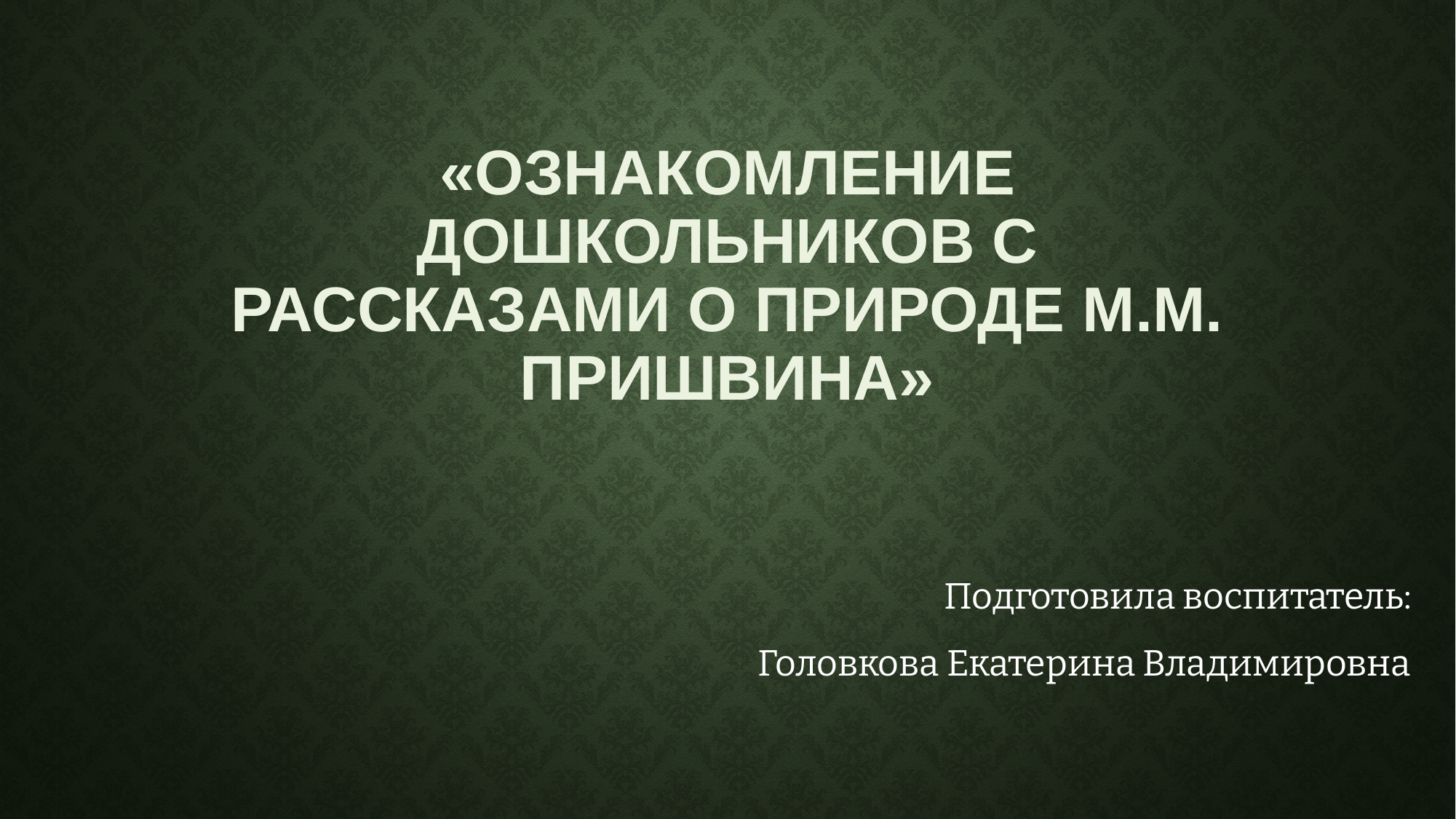

# «Ознакомление дошкольников с рассказами о природе М.М. Пришвина»
Подготовила воспитатель:
Головкова Екатерина Владимировна